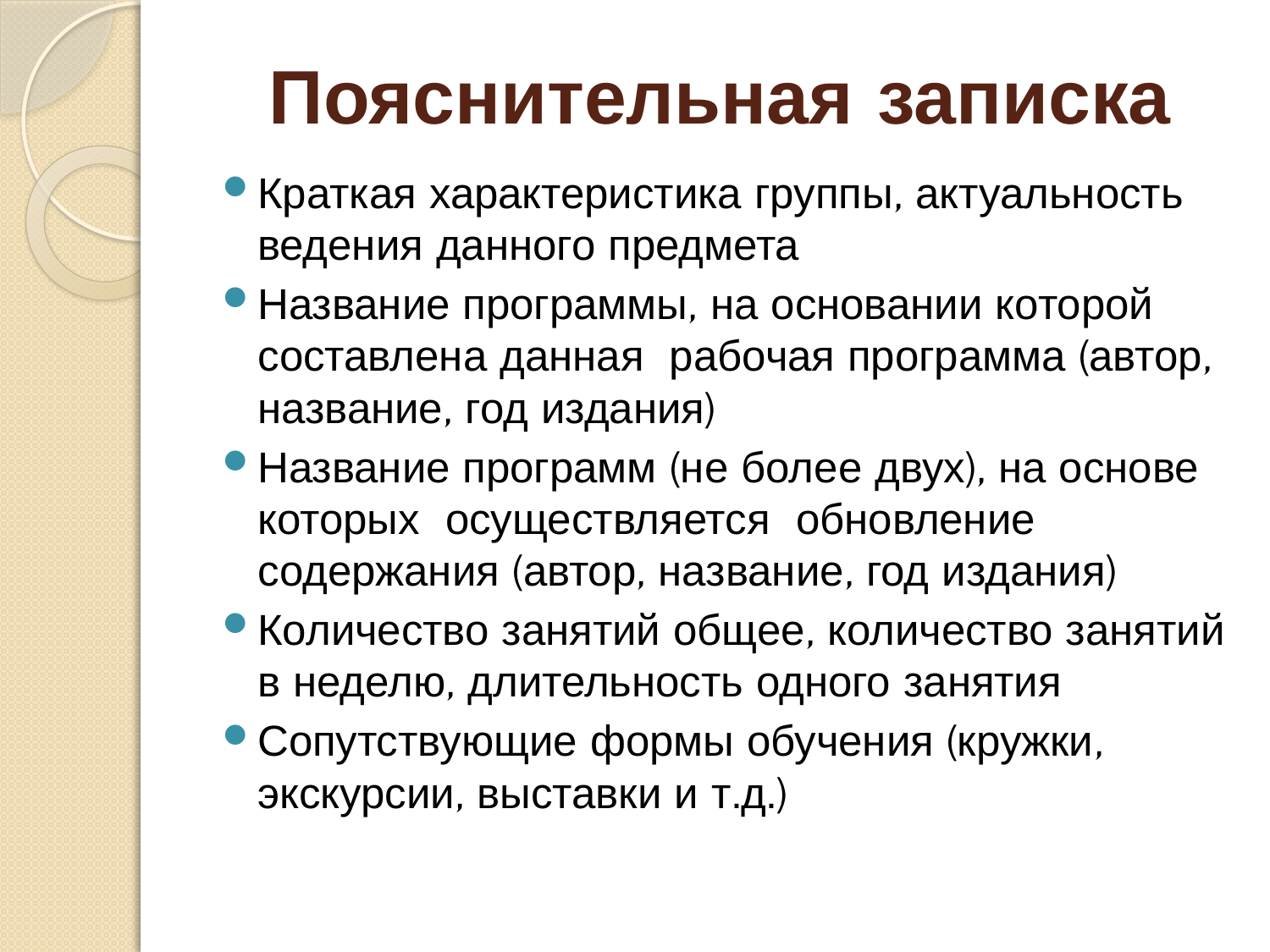

# Пояснительная записка
Краткая характеристика группы, актуальность ведения данного предмета
Название программы, на основании которой составлена данная  рабочая программа (автор, название, год издания)
Название программ (не более двух), на основе которых  осуществляется  обновление содержания (автор, название, год издания)
Количество занятий общее, количество занятий в неделю, длительность одного занятия
Сопутствующие формы обучения (кружки, экскурсии, выставки и т.д.)